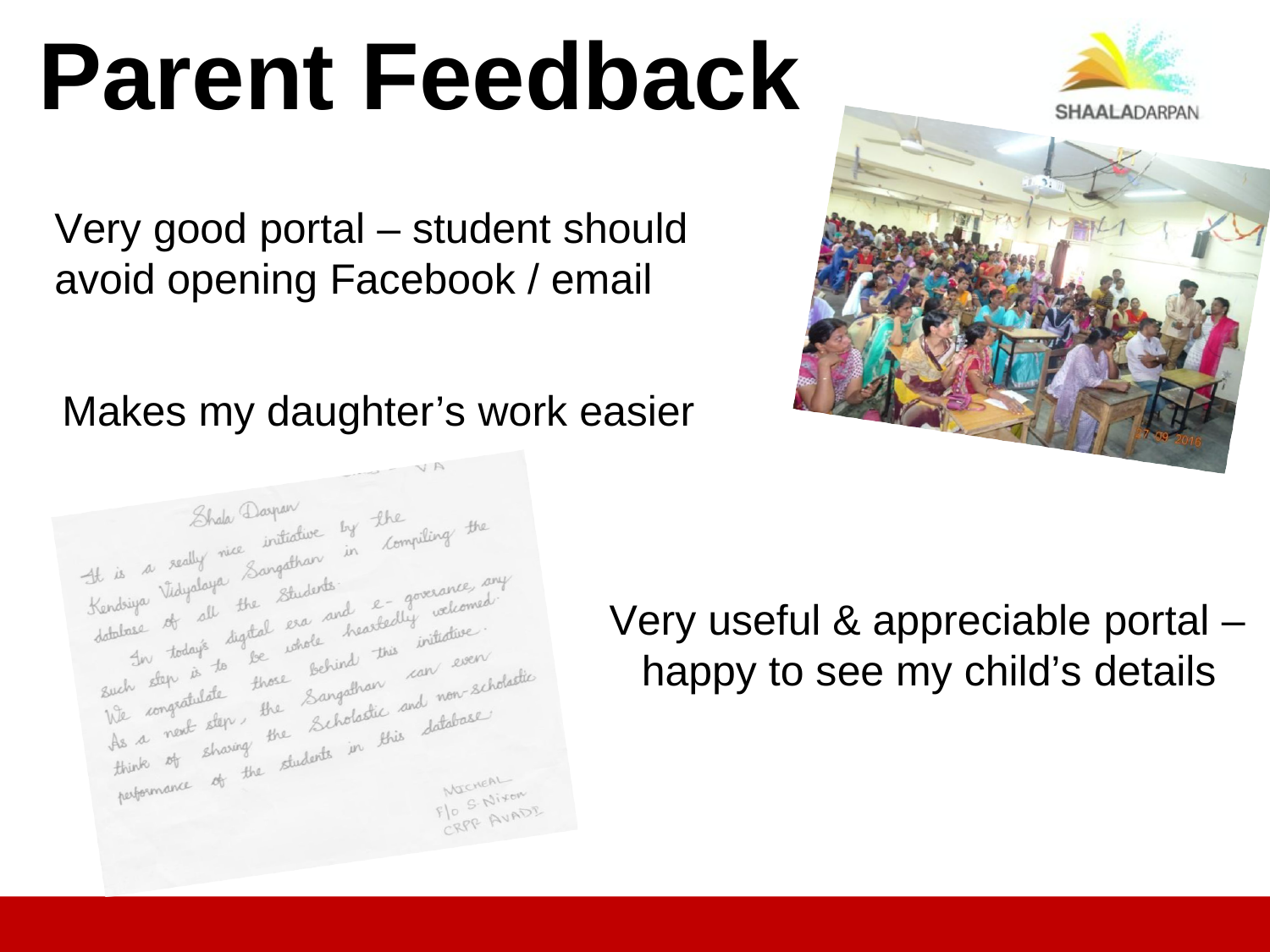

Parent Feedback

Very good portal – student should avoid opening Facebook / email

Makes my daughter’s work easier

Very useful & appreciable portal –
happy to see my child’s details

64